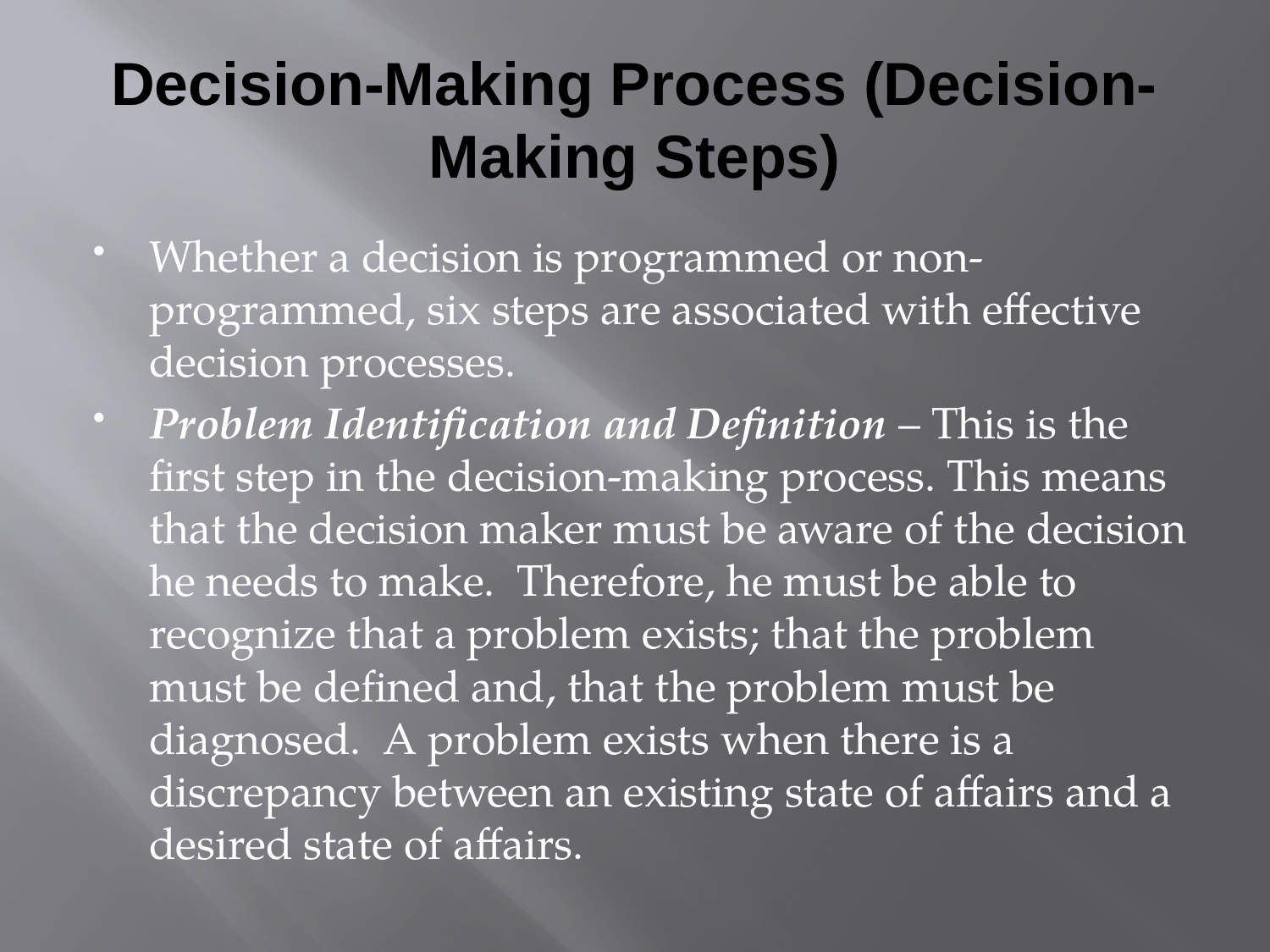

# Decision-Making Process (Decision-Making Steps)
Whether a decision is programmed or non-programmed, six steps are associated with effective decision processes.
Problem Identification and Definition – This is the first step in the decision-making process. This means that the decision maker must be aware of the decision he needs to make.  Therefore, he must be able to recognize that a problem exists; that the problem must be defined and, that the problem must be diagnosed.  A problem exists when there is a discrepancy between an existing state of affairs and a desired state of affairs.